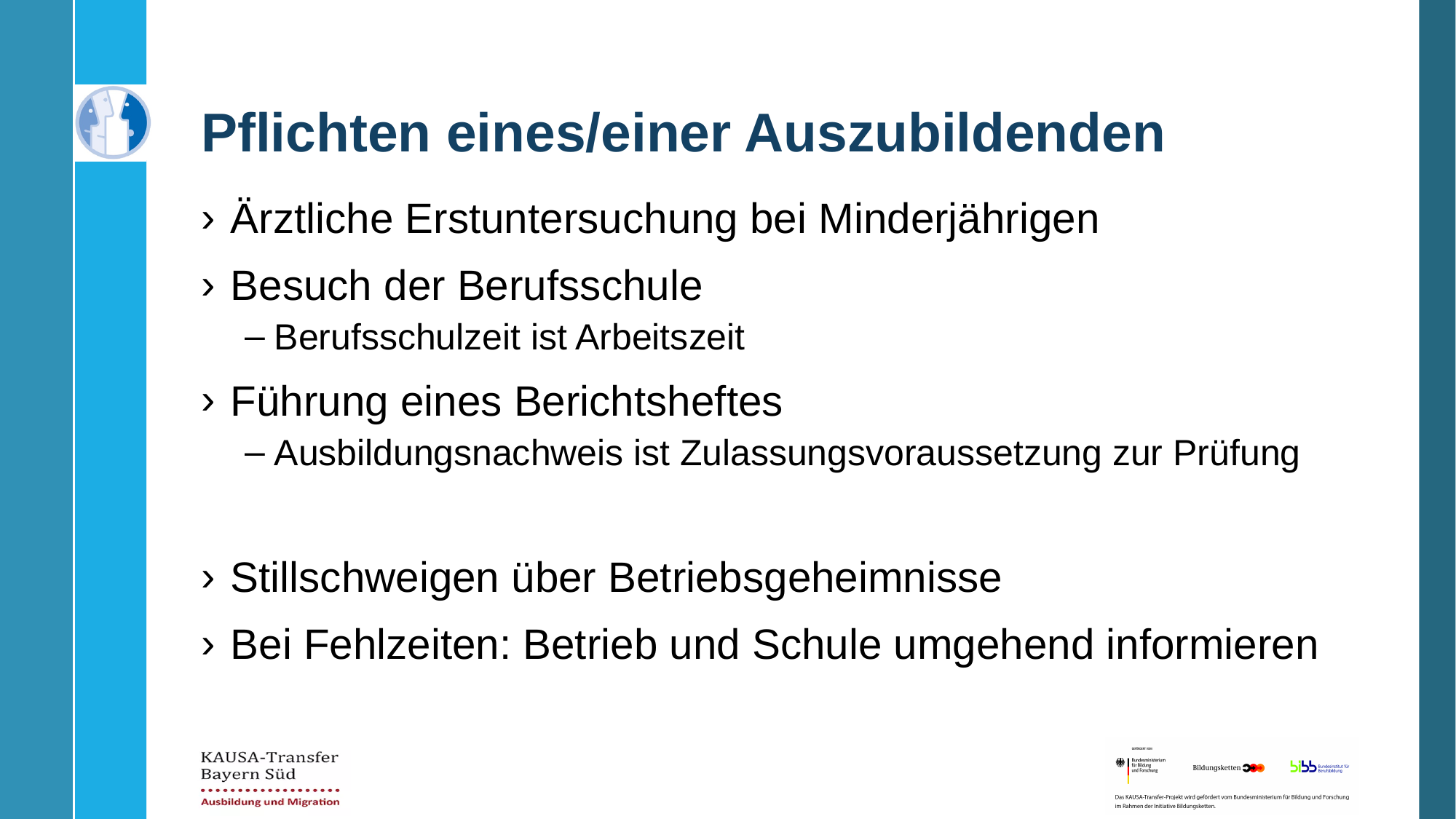

# Pflichten eines/einer Auszubildenden
Ärztliche Erstuntersuchung bei Minderjährigen
Besuch der Berufsschule
Berufsschulzeit ist Arbeitszeit
Führung eines Berichtsheftes
Ausbildungsnachweis ist Zulassungsvoraussetzung zur Prüfung

Stillschweigen über Betriebsgeheimnisse
Bei Fehlzeiten: Betrieb und Schule umgehend informieren